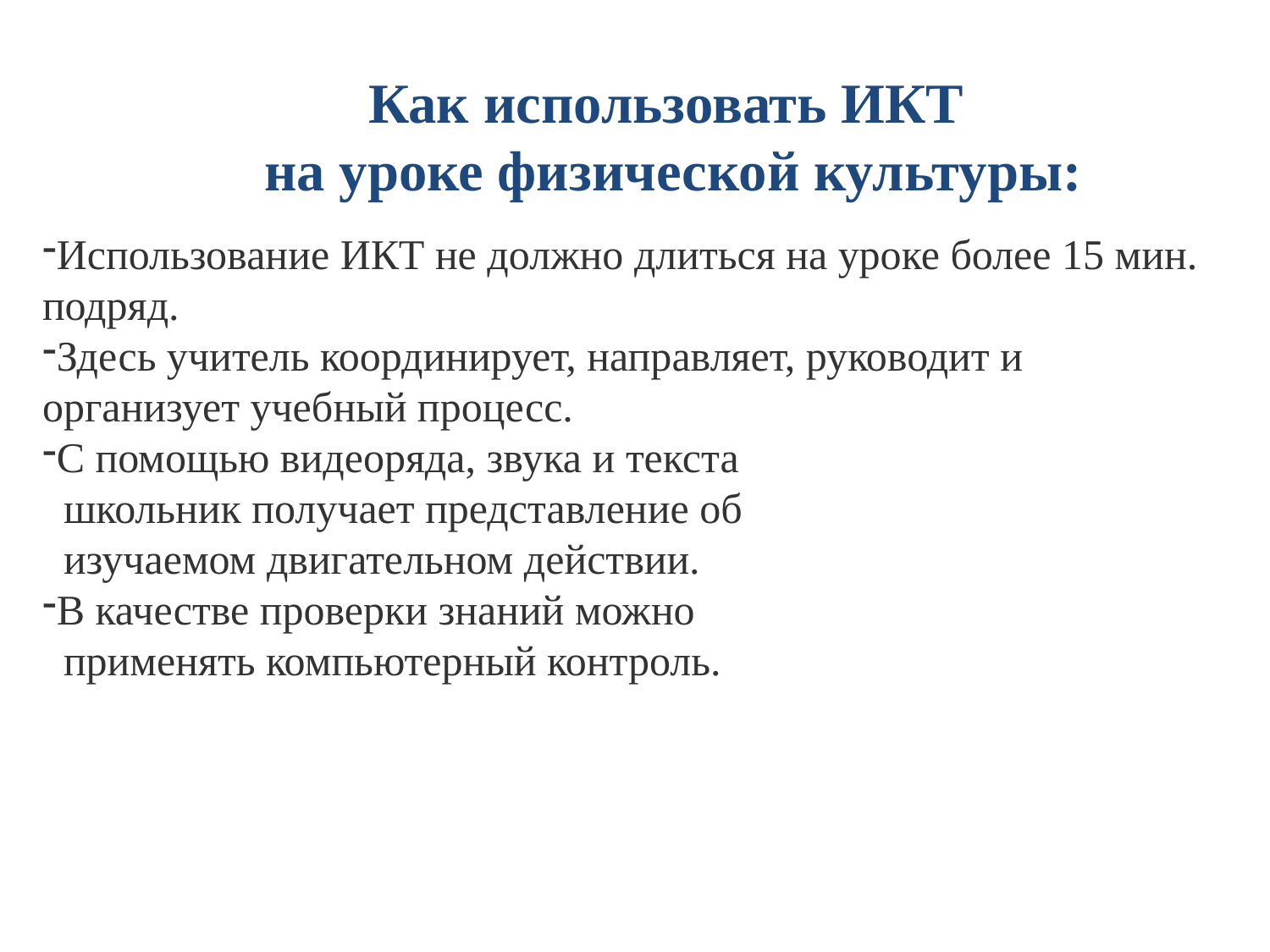

Как использовать ИКТ
на уроке физической культуры:
Использование ИКТ не должно длиться на уроке более 15 мин. подряд.
Здесь учитель координирует, направляет, руководит и организует учебный процесс.
С помощью видеоряда, звука и текста
  школьник получает представление об
  изучаемом двигательном действии.
В качестве проверки знаний можно
  применять компьютерный контроль.